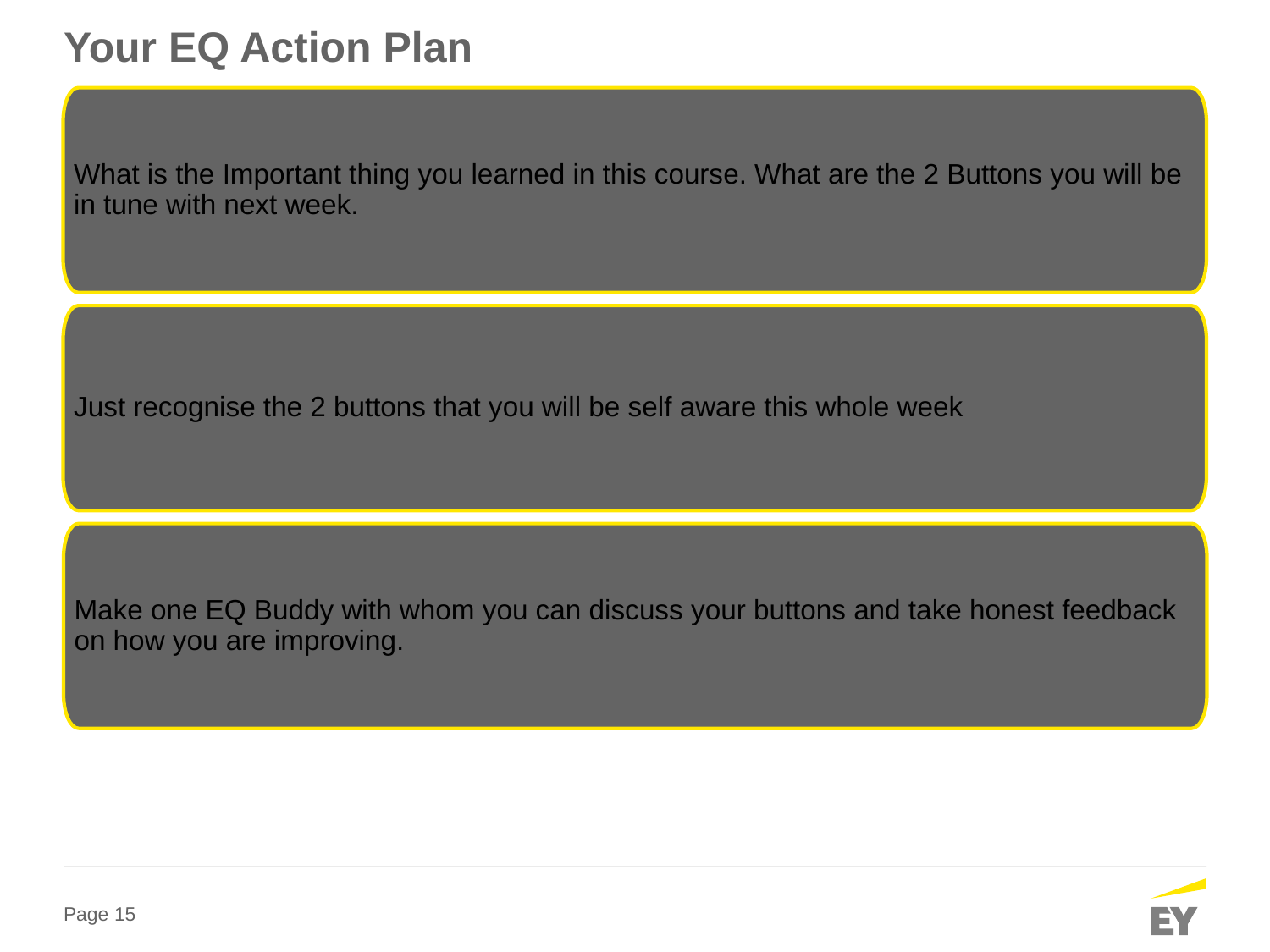

# Your EQ Action Plan
What is the Important thing you learned in this course. What are the 2 Buttons you will be in tune with next week.
Just recognise the 2 buttons that you will be self aware this whole week
Make one EQ Buddy with whom you can discuss your buttons and take honest feedback on how you are improving.
Take Care of your Health